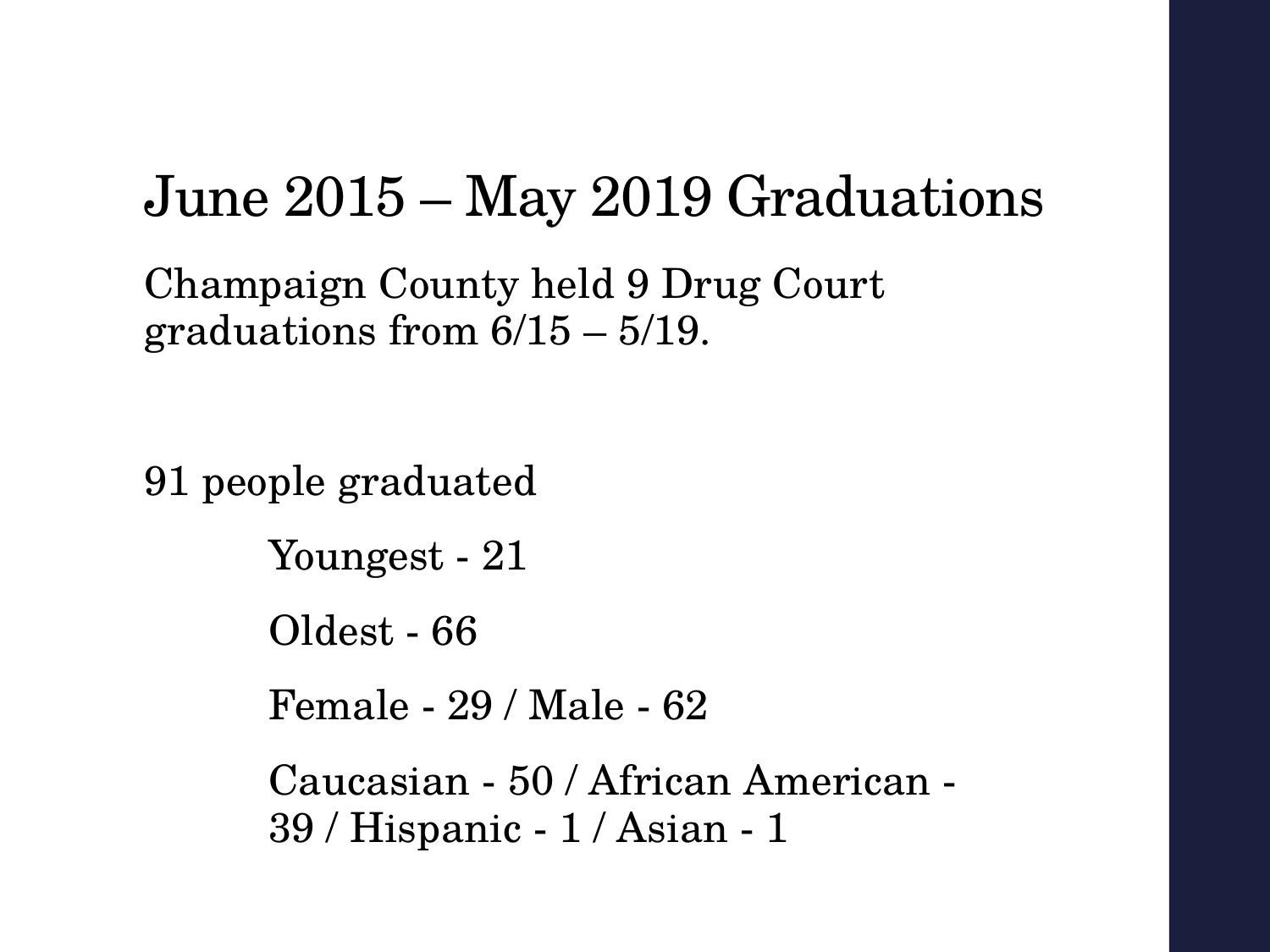

# June 2015 – May 2019 Graduations
Champaign County held 9 Drug Court graduations from 6/15 – 5/19.

91 people graduated
	Youngest - 21
	Oldest - 66
	Female - 29 / Male - 62
	Caucasian - 50 / African American -	39 / Hispanic - 1 / Asian - 1